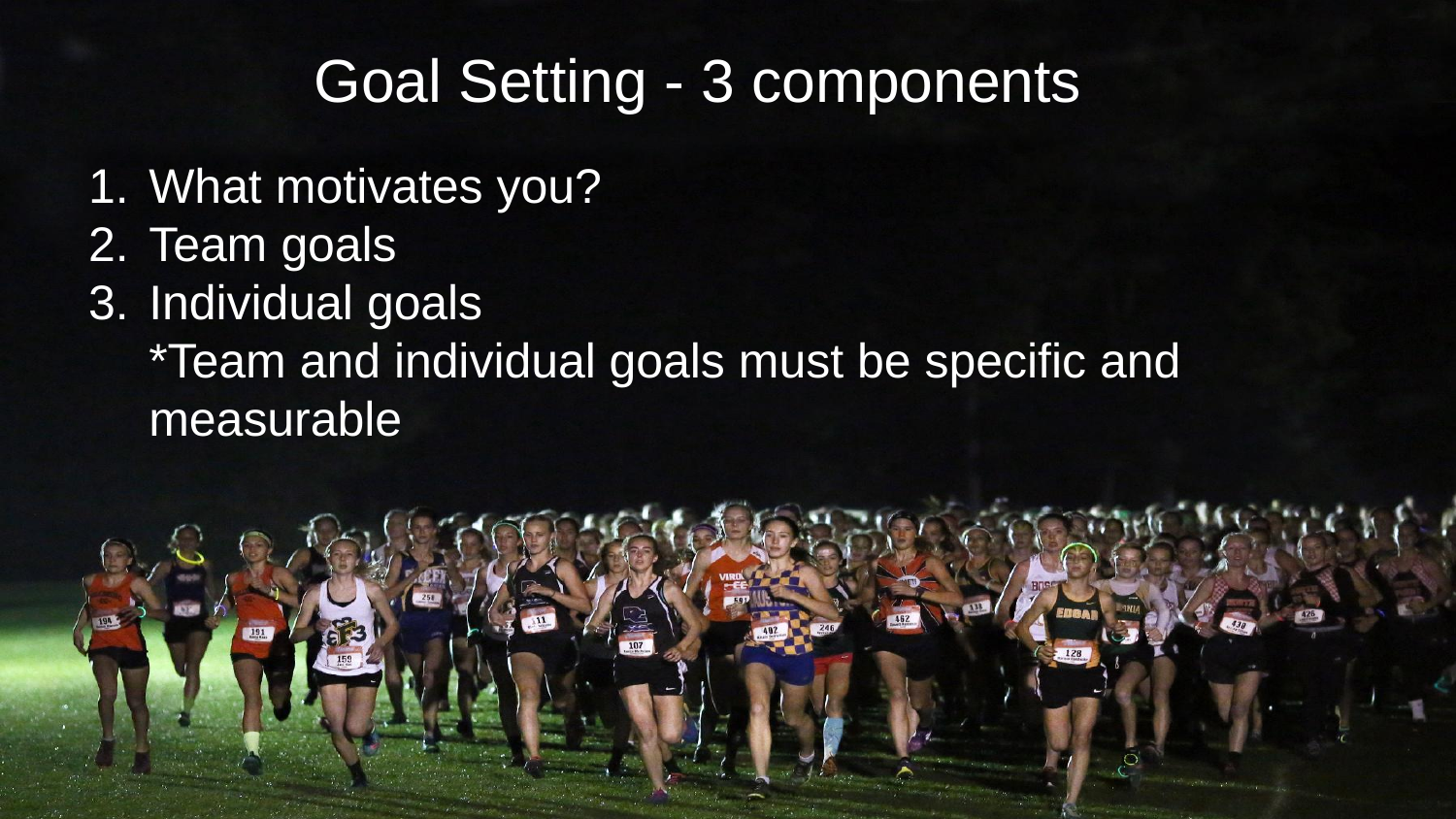

Goal Setting - 3 components
What motivates you?
Team goals
Individual goals
*Team and individual goals must be specific and measurable